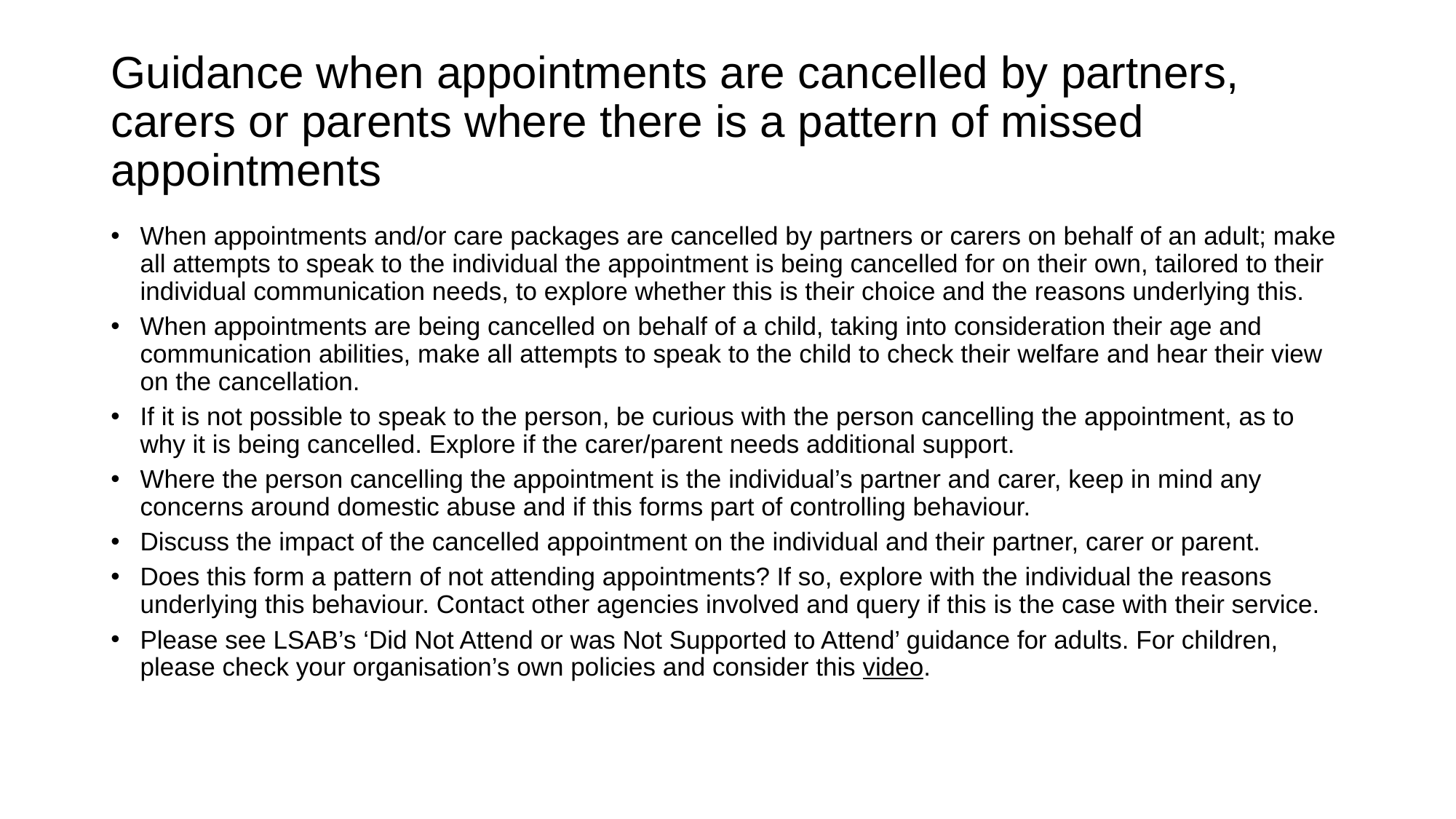

# Guidance when appointments are cancelled by partners, carers or parents where there is a pattern of missed appointments

When appointments and/or care packages are cancelled by partners or carers on behalf of an adult; make all attempts to speak to the individual the appointment is being cancelled for on their own, tailored to their individual communication needs, to explore whether this is their choice and the reasons underlying this.
When appointments are being cancelled on behalf of a child, taking into consideration their age and communication abilities, make all attempts to speak to the child to check their welfare and hear their view on the cancellation.
If it is not possible to speak to the person, be curious with the person cancelling the appointment, as to why it is being cancelled. Explore if the carer/parent needs additional support.
Where the person cancelling the appointment is the individual’s partner and carer, keep in mind any concerns around domestic abuse and if this forms part of controlling behaviour.
Discuss the impact of the cancelled appointment on the individual and their partner, carer or parent.
Does this form a pattern of not attending appointments? If so, explore with the individual the reasons underlying this behaviour. Contact other agencies involved and query if this is the case with their service.
Please see LSAB’s ‘Did Not Attend or was Not Supported to Attend’ guidance for adults. For children, please check your organisation’s own policies and consider this video.